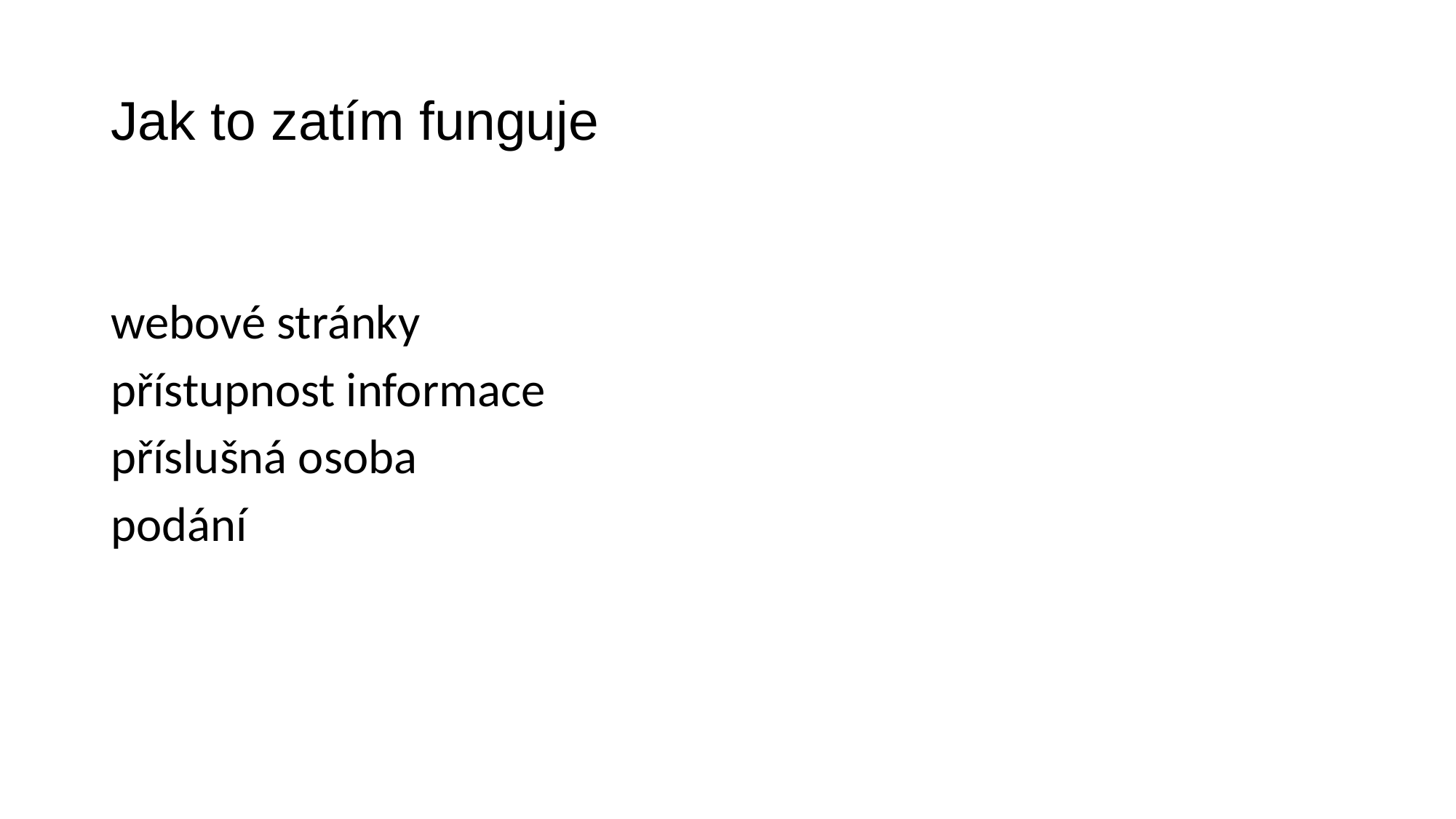

# Jak to zatím funguje

webové stránky
přístupnost informace
příslušná osoba
podání